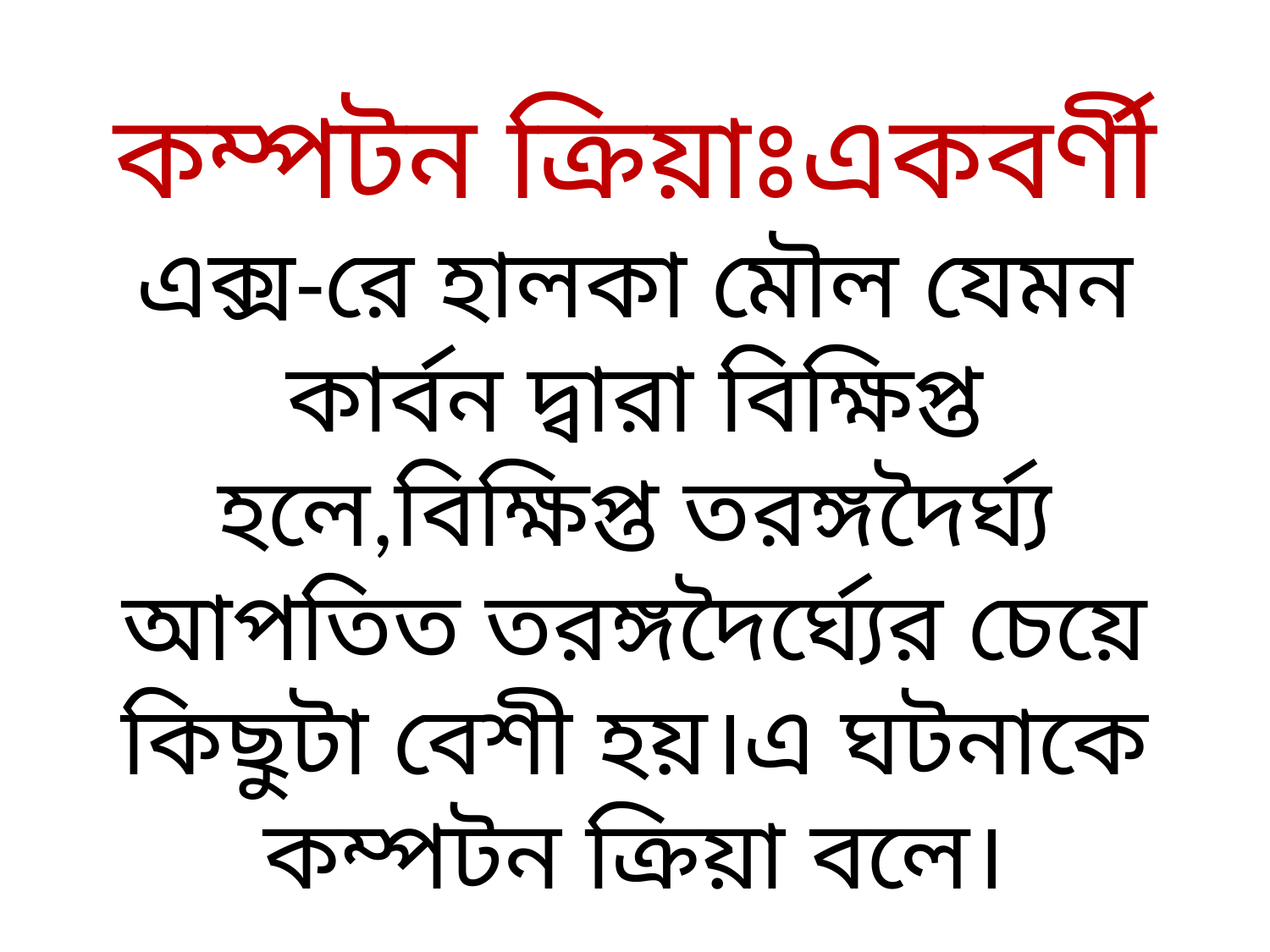

# কম্পটন ক্রিয়াঃএকবর্ণী এক্স-রে হালকা মৌল যেমন কার্বন দ্বারা বিক্ষিপ্ত হলে,বিক্ষিপ্ত তরঙ্গদৈর্ঘ্য আপতিত তরঙ্গদৈর্ঘ্যের চেয়ে কিছুটা বেশী হয়।এ ঘটনাকে কম্পটন ক্রিয়া বলে।